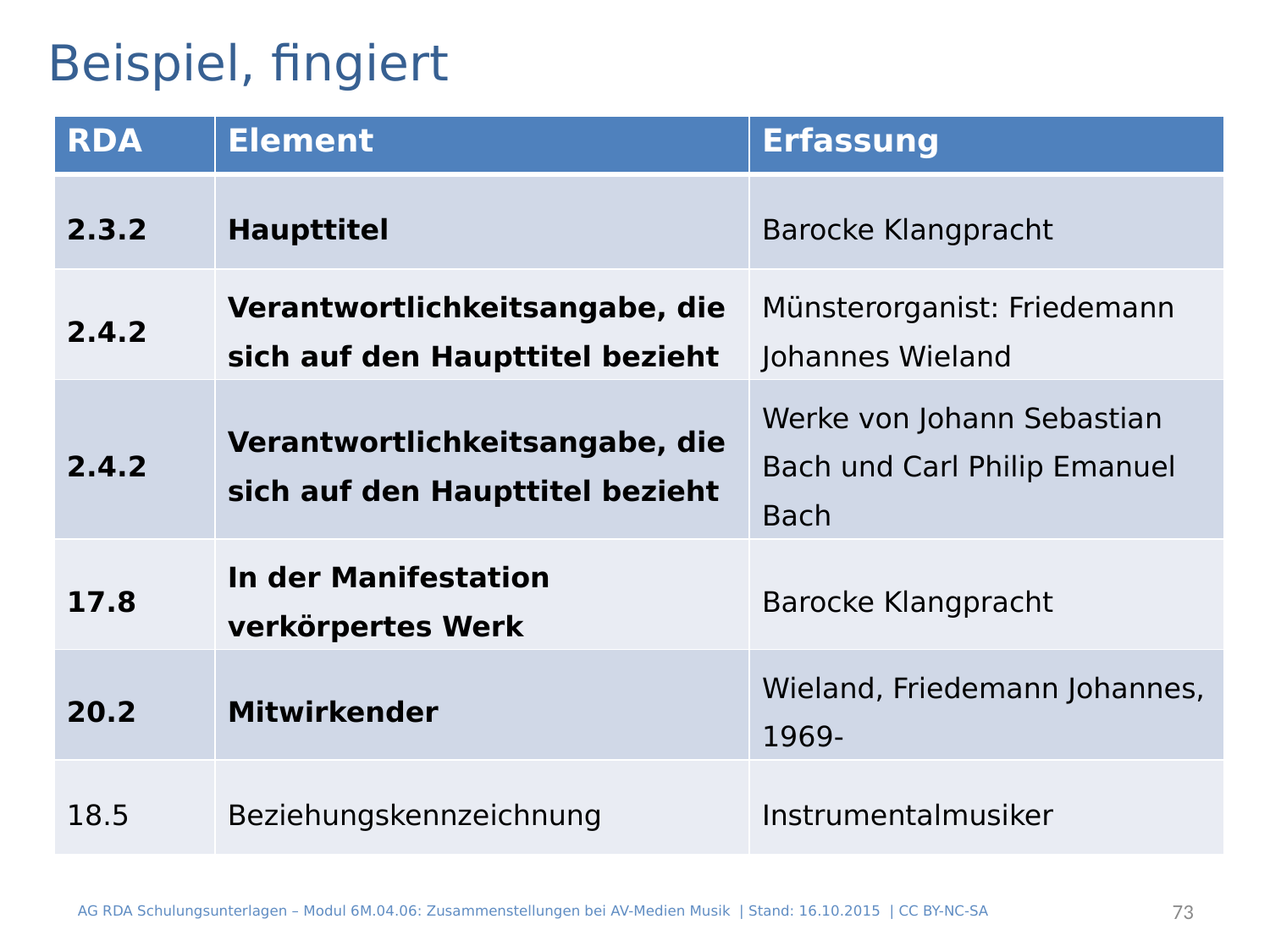

# Beispiel, fingiert
| RDA | Element | Erfassung |
| --- | --- | --- |
| 2.3.2 | Haupttitel | Barocke Klangpracht |
| 2.4.2 | Verantwortlichkeitsangabe, die sich auf den Haupttitel bezieht | Münsterorganist: Friedemann Johannes Wieland |
| 2.4.2 | Verantwortlichkeitsangabe, die sich auf den Haupttitel bezieht | Werke von Johann Sebastian Bach und Carl Philip Emanuel Bach |
| 17.8 | In der Manifestation verkörpertes Werk | Barocke Klangpracht |
| 20.2 | Mitwirkender | Wieland, Friedemann Johannes, 1969- |
| 18.5 | Beziehungskennzeichnung | Instrumentalmusiker |

AG RDA Schulungsunterlagen – Modul 6M.04.06: Zusammenstellungen bei AV-Medien Musik  | Stand: 16.10.2015  | CC BY-NC-SA
73